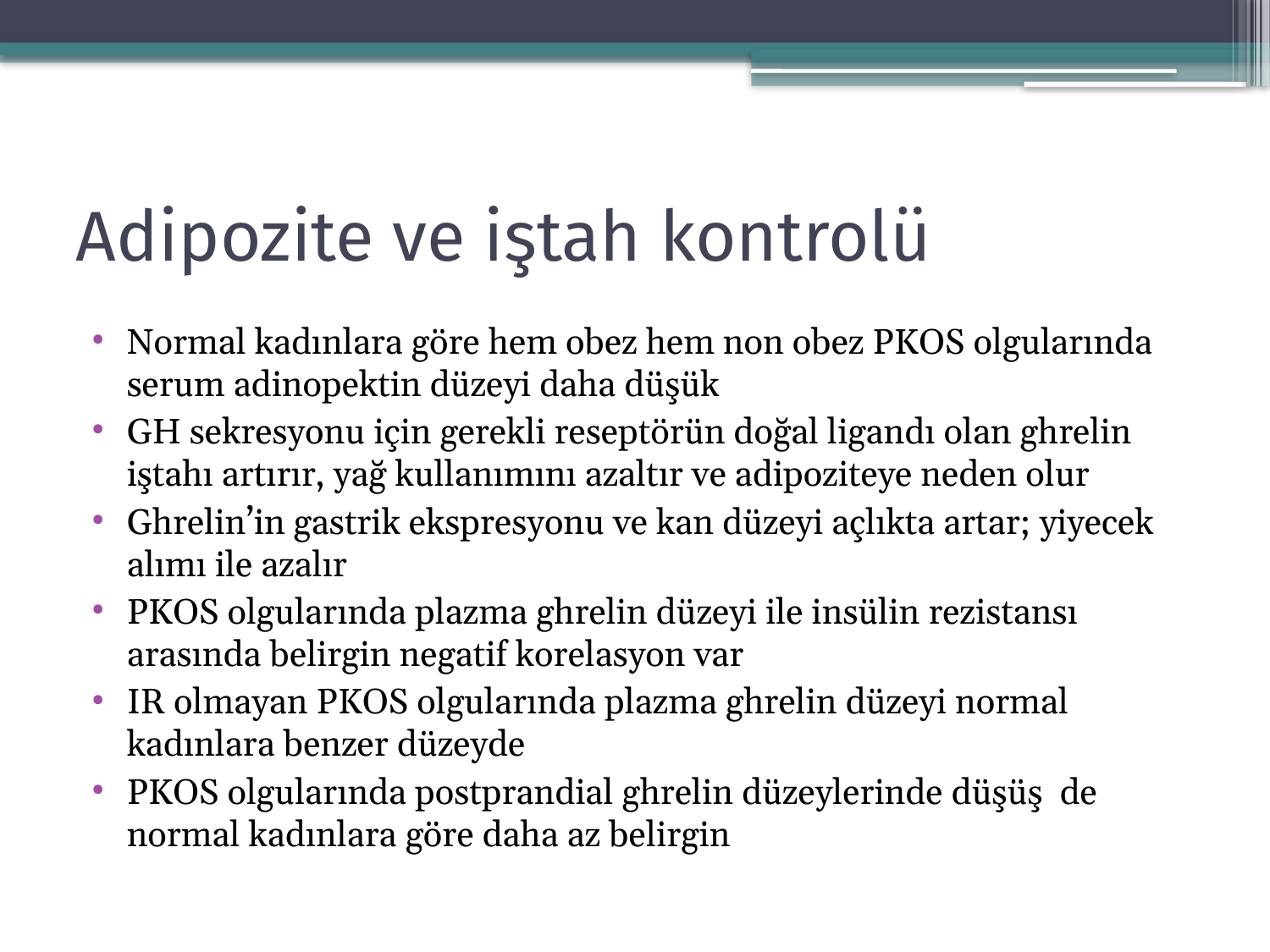

# Adipozite ve iştah kontrolü
Normal kadınlara göre hem obez hem non obez PKOS olgularında serum adinopektin düzeyi daha düşük
GH sekresyonu için gerekli reseptörün doğal ligandı olan ghrelin  iştahı artırır, yağ kullanımını azaltır ve adipoziteye neden olur
Ghrelin’in gastrik ekspresyonu ve kan düzeyi açlıkta artar; yiyecek alımı ile azalır
PKOS olgularında plazma ghrelin düzeyi ile insülin rezistansı arasında belirgin negatif korelasyon var
IR olmayan PKOS olgularında plazma ghrelin düzeyi normal kadınlara benzer düzeyde
PKOS olgularında postprandial ghrelin düzeylerinde düşüş  de normal kadınlara göre daha az belirgin